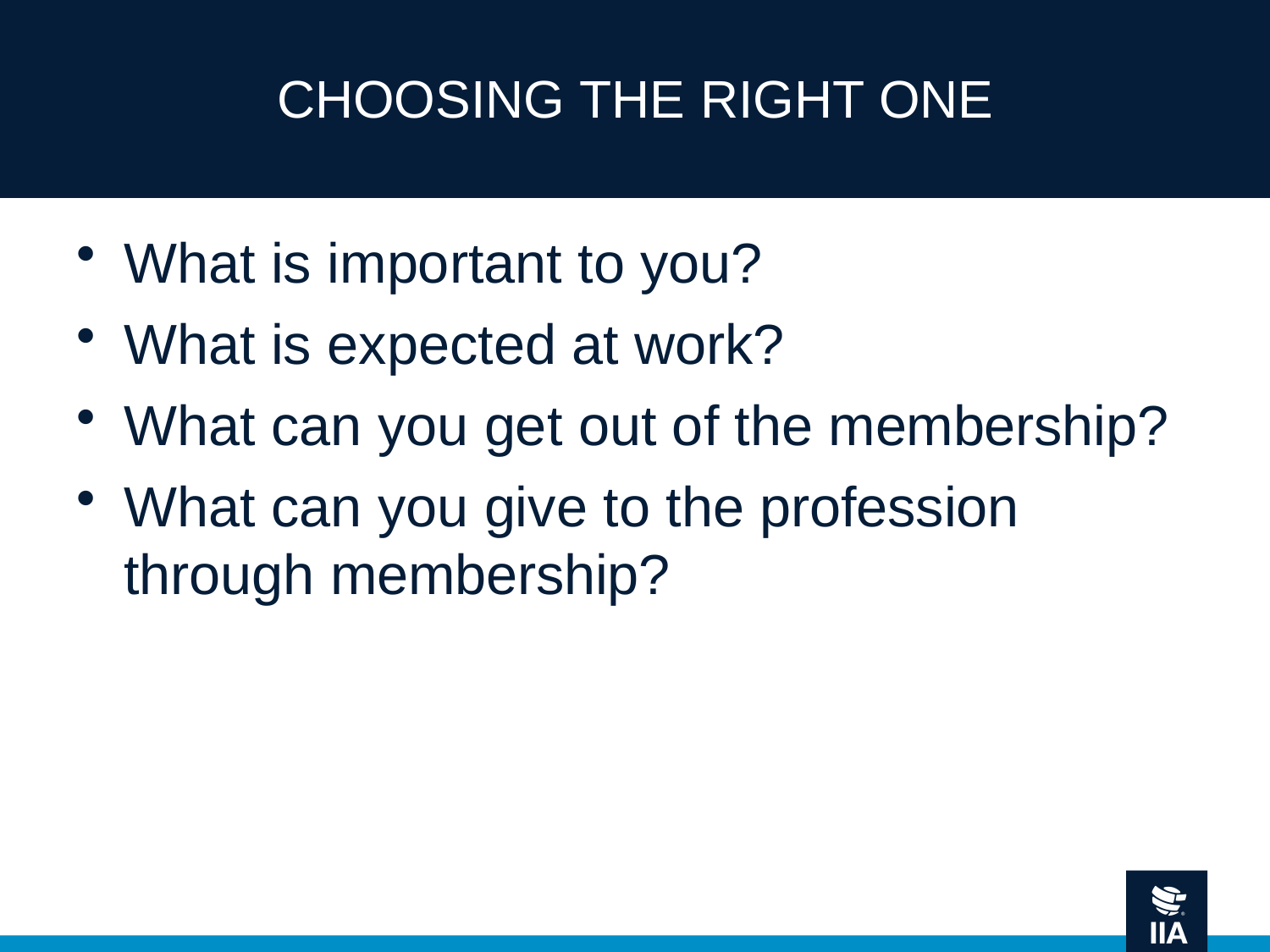

# CHOOSING THE RIGHT ONE
What is important to you?
What is expected at work?
What can you get out of the membership?
What can you give to the profession through membership?